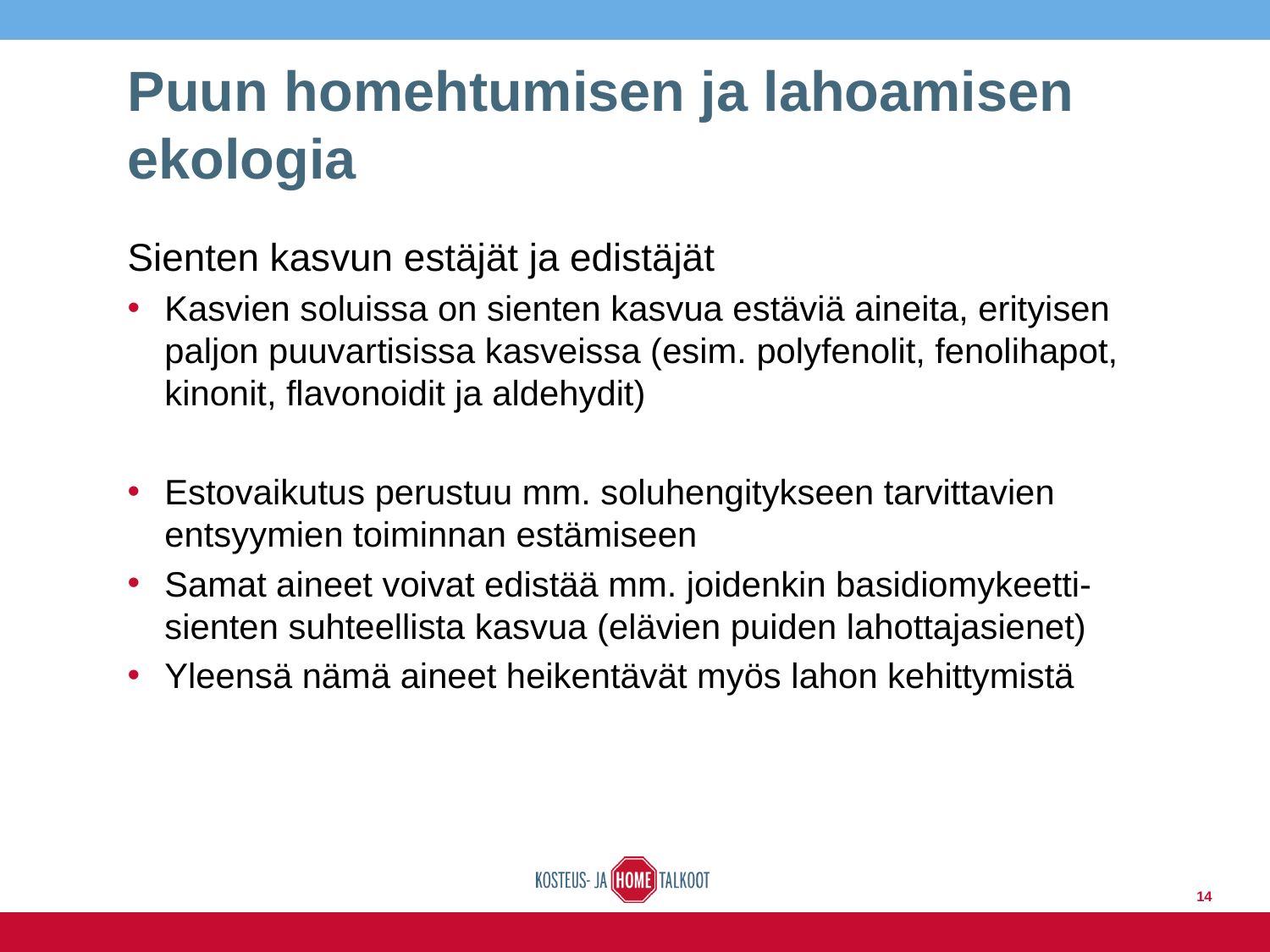

# Puun homehtumisen ja lahoamisen ekologia
Sienten kasvun estäjät ja edistäjät
Kasvien soluissa on sienten kasvua estäviä aineita, erityisen paljon puuvartisissa kasveissa (esim. polyfenolit, fenolihapot, kinonit, flavonoidit ja aldehydit)

Estovaikutus perustuu mm. soluhengitykseen tarvittavien entsyymien toiminnan estämiseen
Samat aineet voivat edistää mm. joidenkin basidiomykeetti-sienten suhteellista kasvua (elävien puiden lahottajasienet)
Yleensä nämä aineet heikentävät myös lahon kehittymistä

14